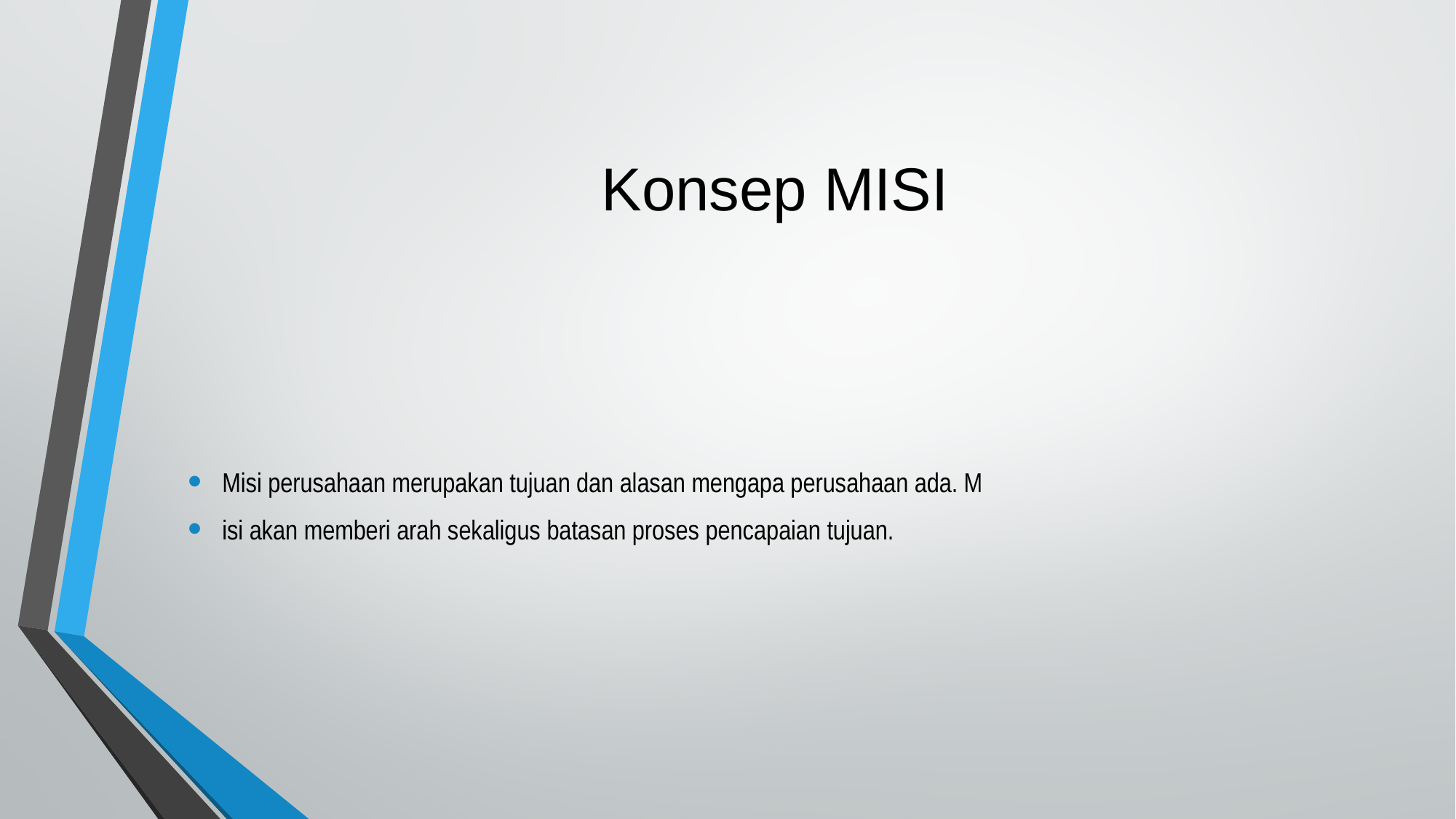

# Konsep MISI
Misi perusahaan merupakan tujuan dan alasan mengapa perusahaan ada. M
isi akan memberi arah sekaligus batasan proses pencapaian tujuan.